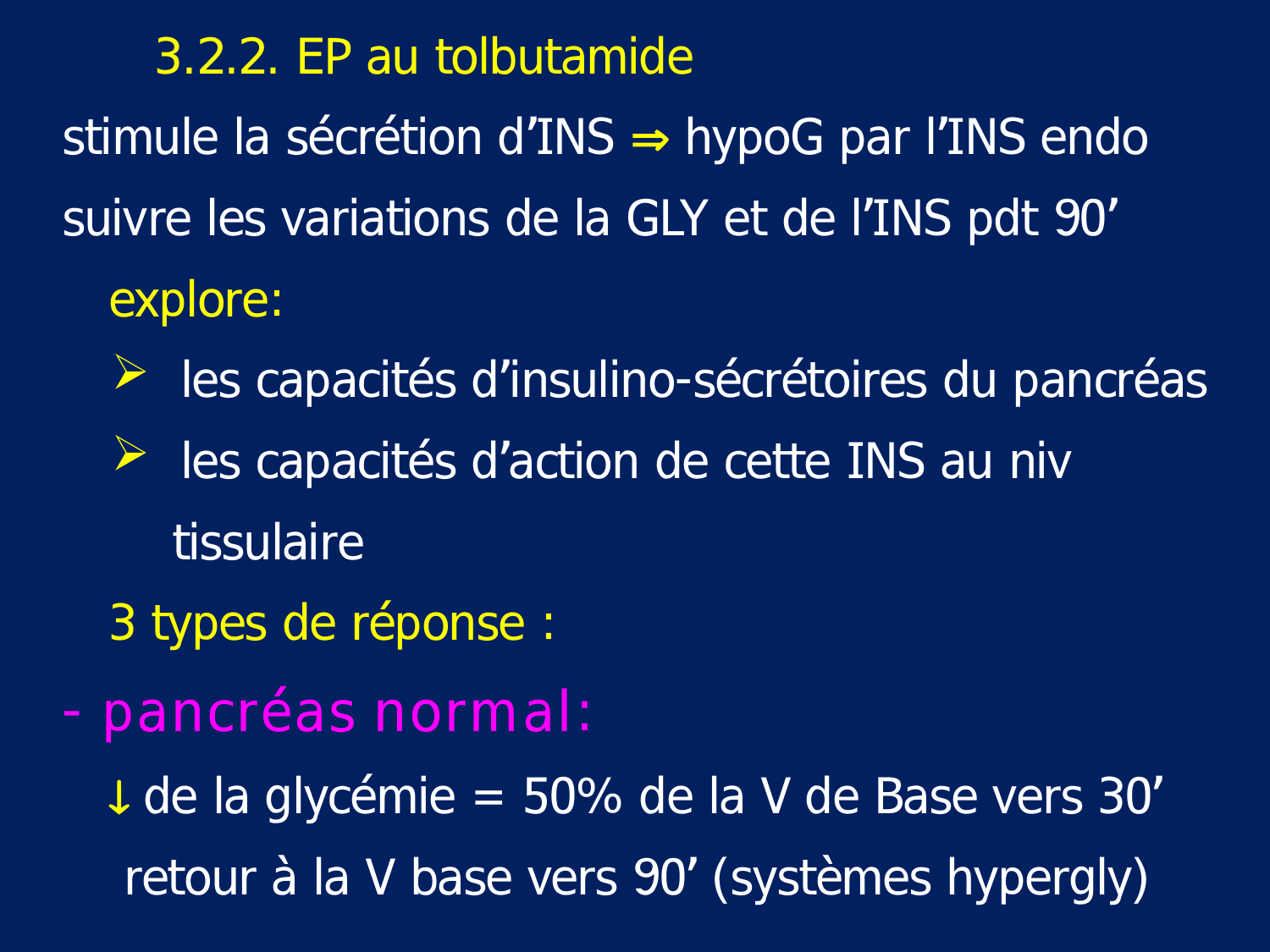

3.2.2. EP au tolbutamide
 stimule la sécrétion d’INS ⇒ hypoG par l’INS endo
 suivre les variations de la GLY et de l’INS pdt 90’
    explore:
  les capacités d’insulino-sécrétoires du pancréas
  les capacités d’action de cette INS au niv
    tissulaire
    3 types de réponse :
 - pancréas normal:
    ↓ de la glycémie = 50% de la V de Base vers 30’
     retour à la V base vers 90’ (systèmes hypergly)